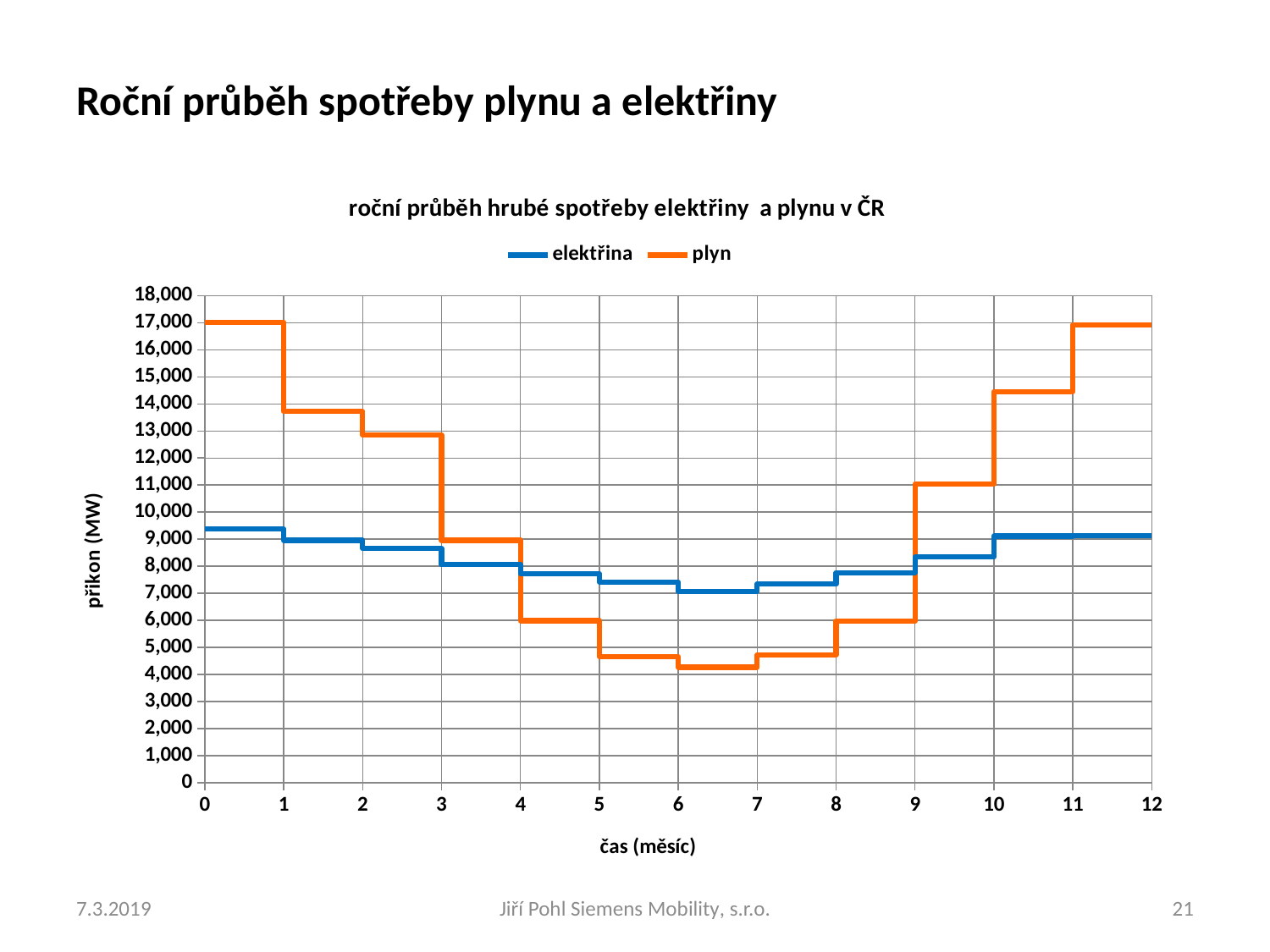

# Roční průběh spotřeby plynu a elektřiny

### Chart: roční průběh hrubé spotřeby elektřiny  a plynu v ČR

| Category |  |  |
|---|---|---|
7.3.2019
Jiří Pohl Siemens Mobility, s.r.o.
21